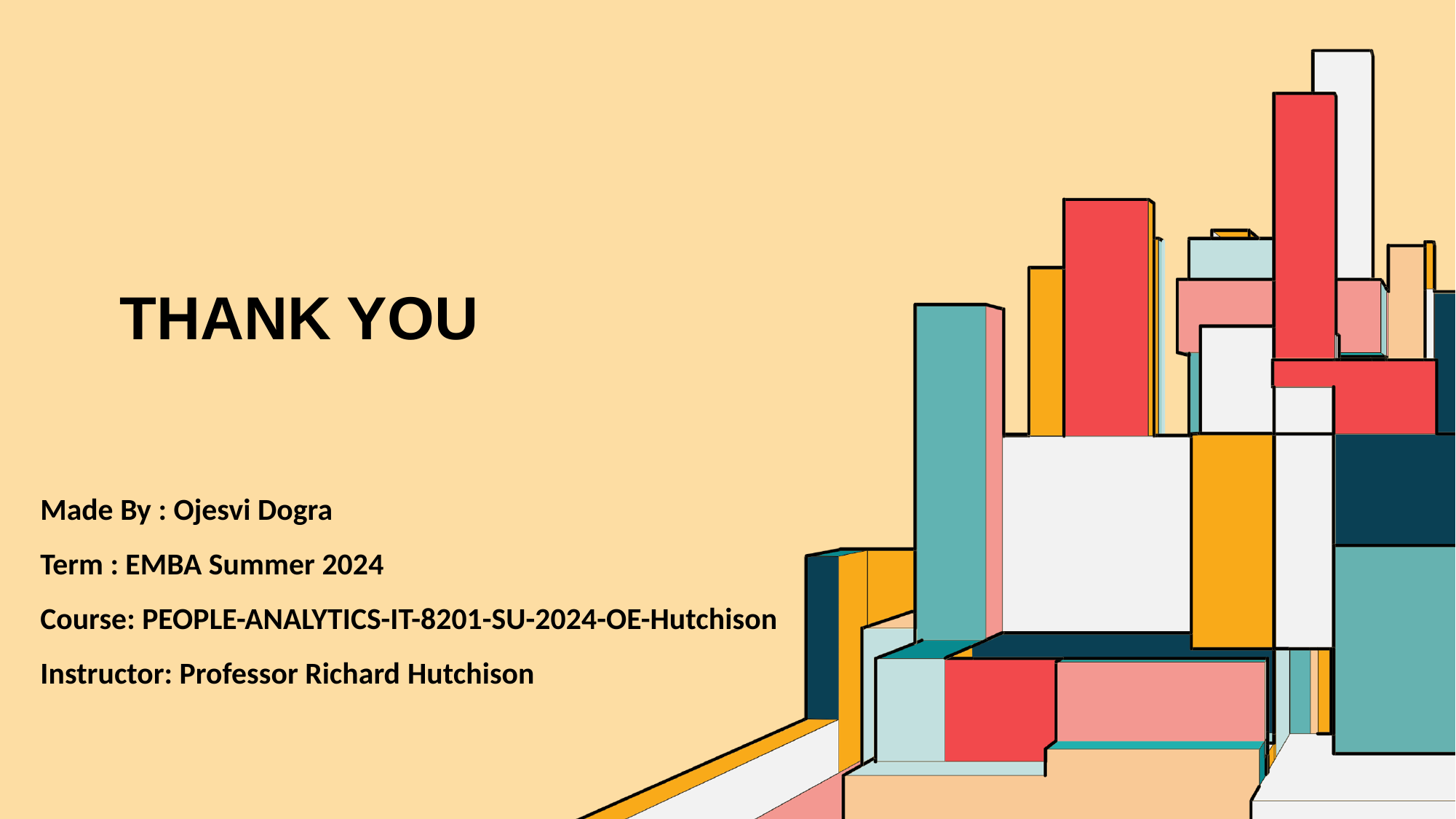

# Thank you
Made By : Ojesvi Dogra
Term : EMBA Summer 2024
Course: PEOPLE-ANALYTICS-IT-8201-SU-2024-OE-Hutchison
Instructor: Professor Richard Hutchison